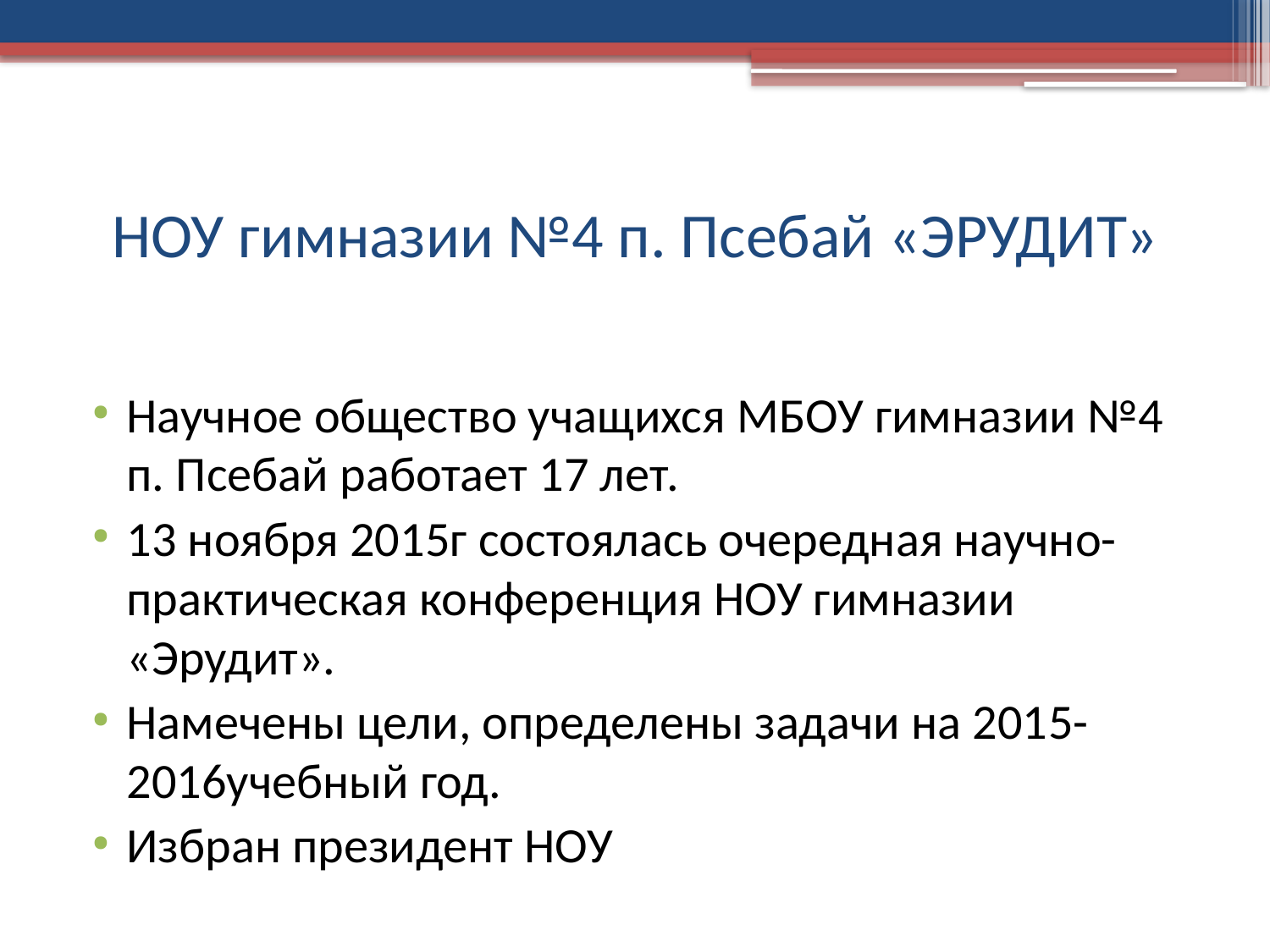

# НОУ гимназии №4 п. Псебай «ЭРУДИТ»

Научное общество учащихся МБОУ гимназии №4 п. Псебай работает 17 лет.
13 ноября 2015г состоялась очередная научно-практическая конференция НОУ гимназии «Эрудит».
Намечены цели, определены задачи на 2015-2016учебный год.
Избран президент НОУ